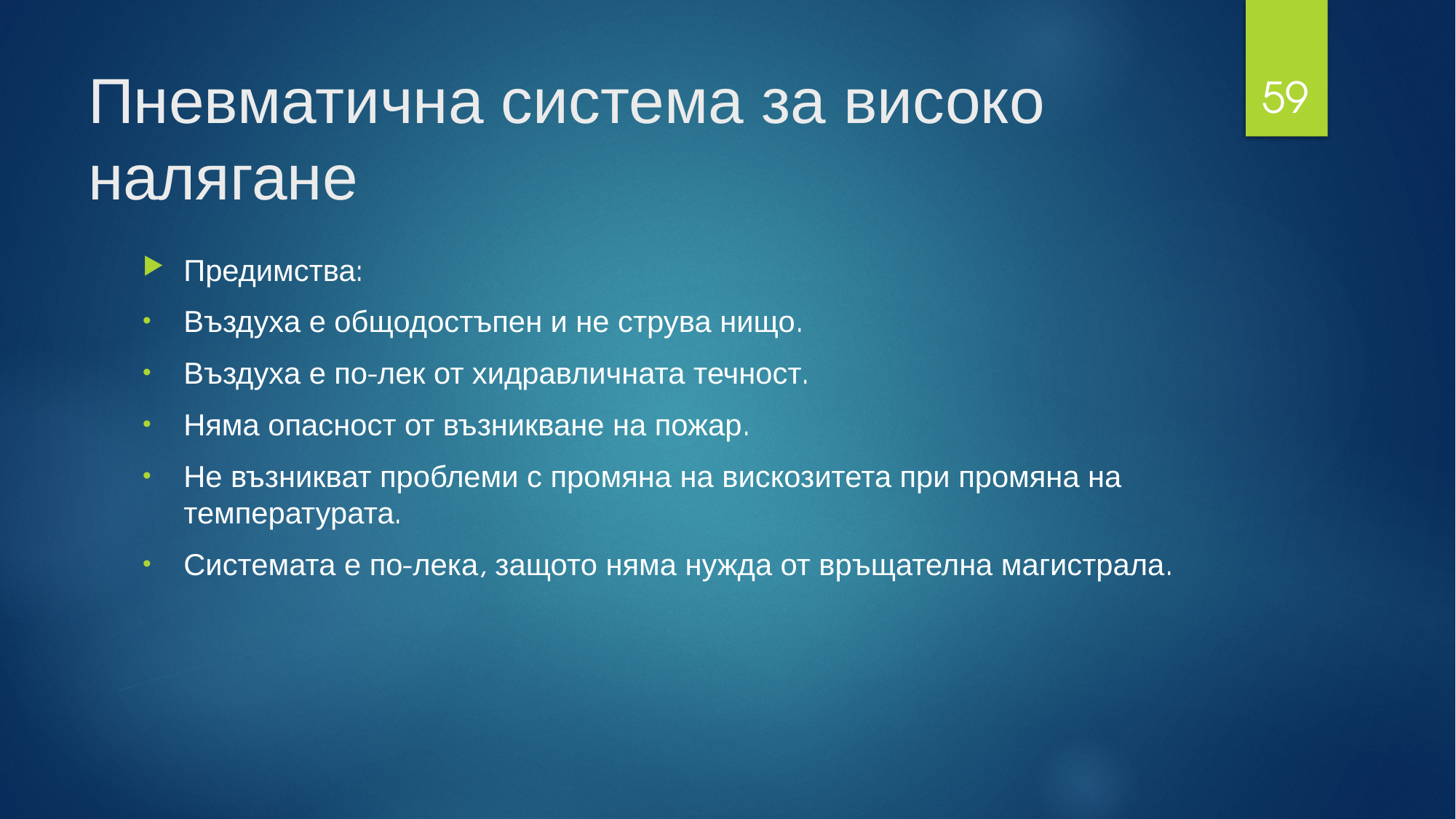

59
# Пневматична система за високо налягане
Предимства:
Въздуха е общодостъпен и не струва нищо.
Въздуха е по-лек от хидравличната течност.
Няма опасност от възникване на пожар.
Не възникват проблеми с промяна на вискозитета при промяна на температурата.
Системата е по-лека, защото няма нужда от връщателна магистрала.